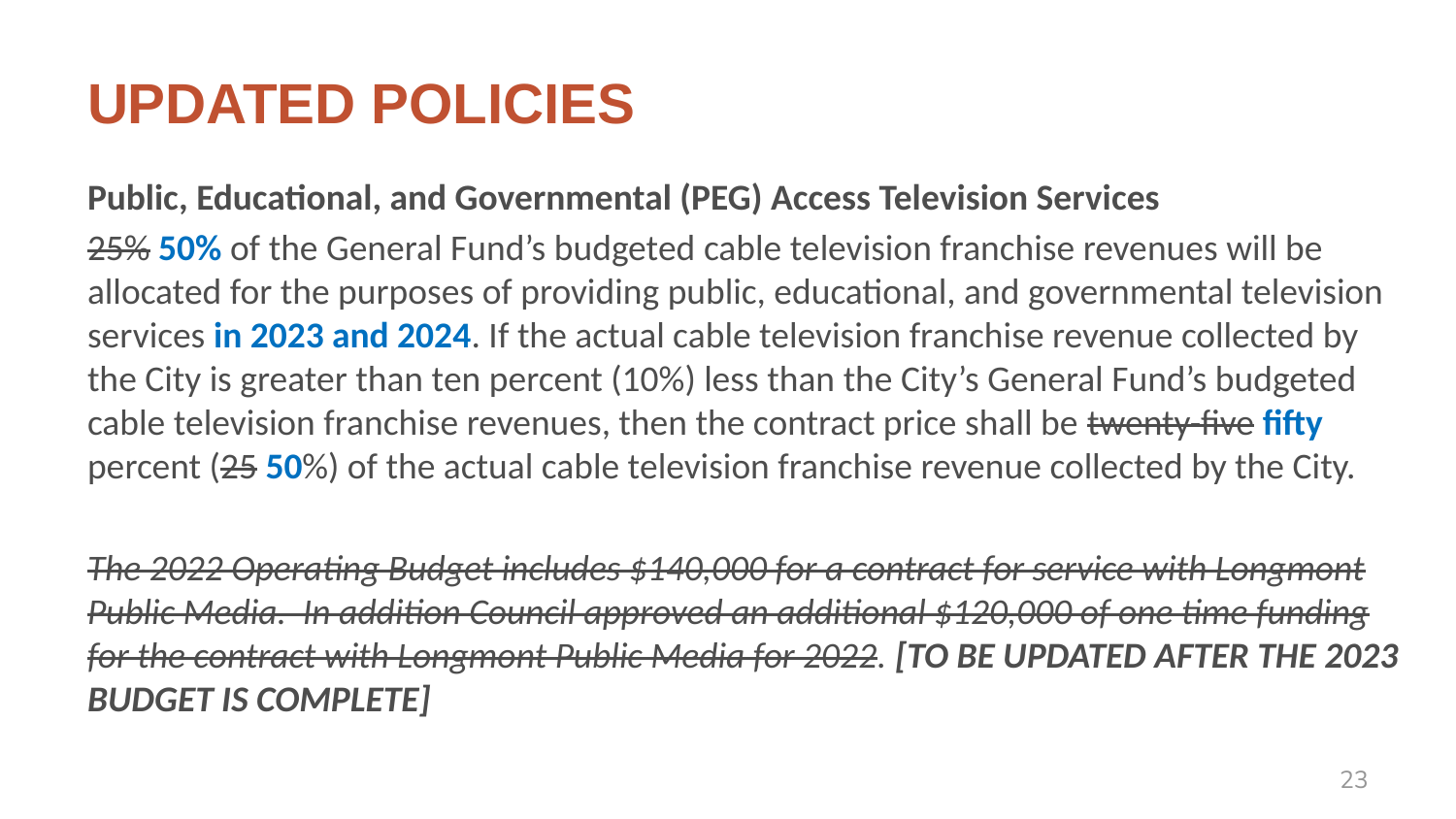

# UPDATED POLICIES
Public, Educational, and Governmental (PEG) Access Television Services
25% 50% of the General Fund’s budgeted cable television franchise revenues will be allocated for the purposes of providing public, educational, and governmental television services in 2023 and 2024. If the actual cable television franchise revenue collected by the City is greater than ten percent (10%) less than the City’s General Fund’s budgeted cable television franchise revenues, then the contract price shall be twenty-five fifty percent (25 50%) of the actual cable television franchise revenue collected by the City.

The 2022 Operating Budget includes $140,000 for a contract for service with Longmont Public Media.  In addition Council approved an additional $120,000 of one time funding for the contract with Longmont Public Media for 2022. [TO BE UPDATED AFTER THE 2023 BUDGET IS COMPLETE]

23